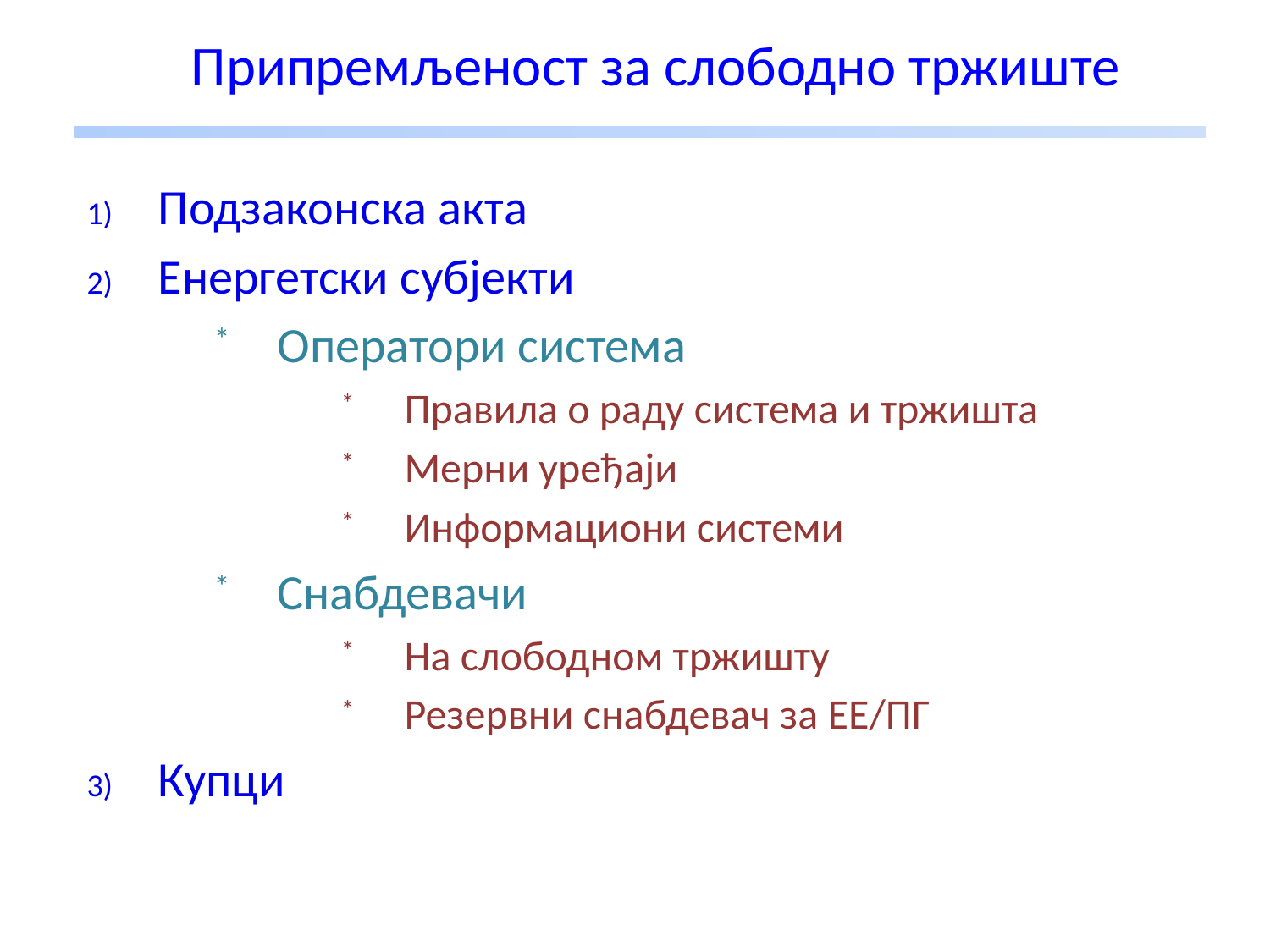

# Припремљеност за слободно тржиште

Подзаконска акта
Енергетски субјекти
Оператори система
Правила о раду система и тржишта
Мерни уређаји
Информациони системи
Снабдевачи
На слободном тржишту
Резервни снабдевач за ЕЕ/ПГ
Купци